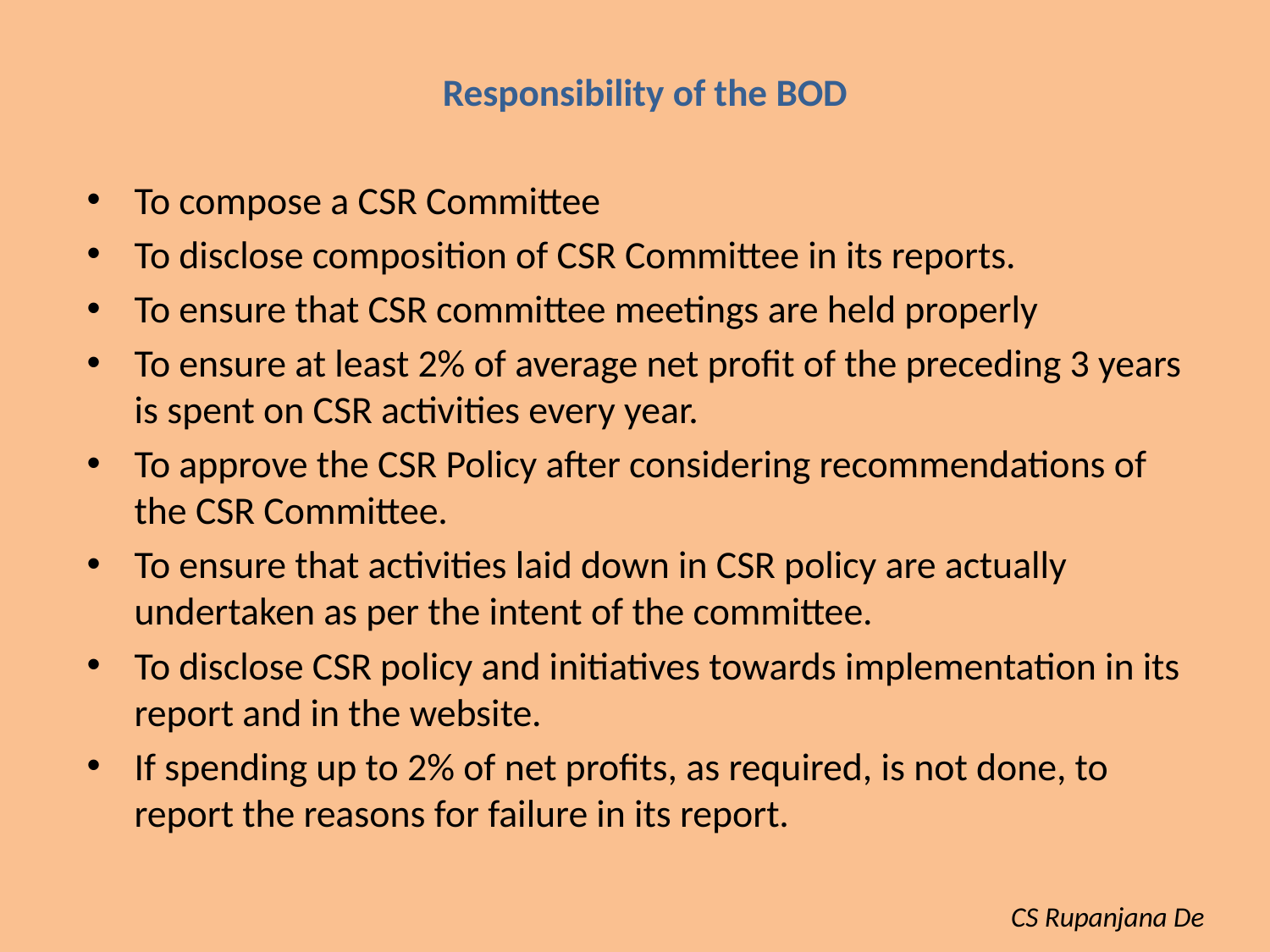

# Responsibility of the BOD
To compose a CSR Committee
To disclose composition of CSR Committee in its reports.
To ensure that CSR committee meetings are held properly
To ensure at least 2% of average net profit of the preceding 3 years is spent on CSR activities every year.
To approve the CSR Policy after considering recommendations of the CSR Committee.
To ensure that activities laid down in CSR policy are actually undertaken as per the intent of the committee.
To disclose CSR policy and initiatives towards implementation in its report and in the website.
If spending up to 2% of net profits, as required, is not done, to report the reasons for failure in its report.
CS Rupanjana De